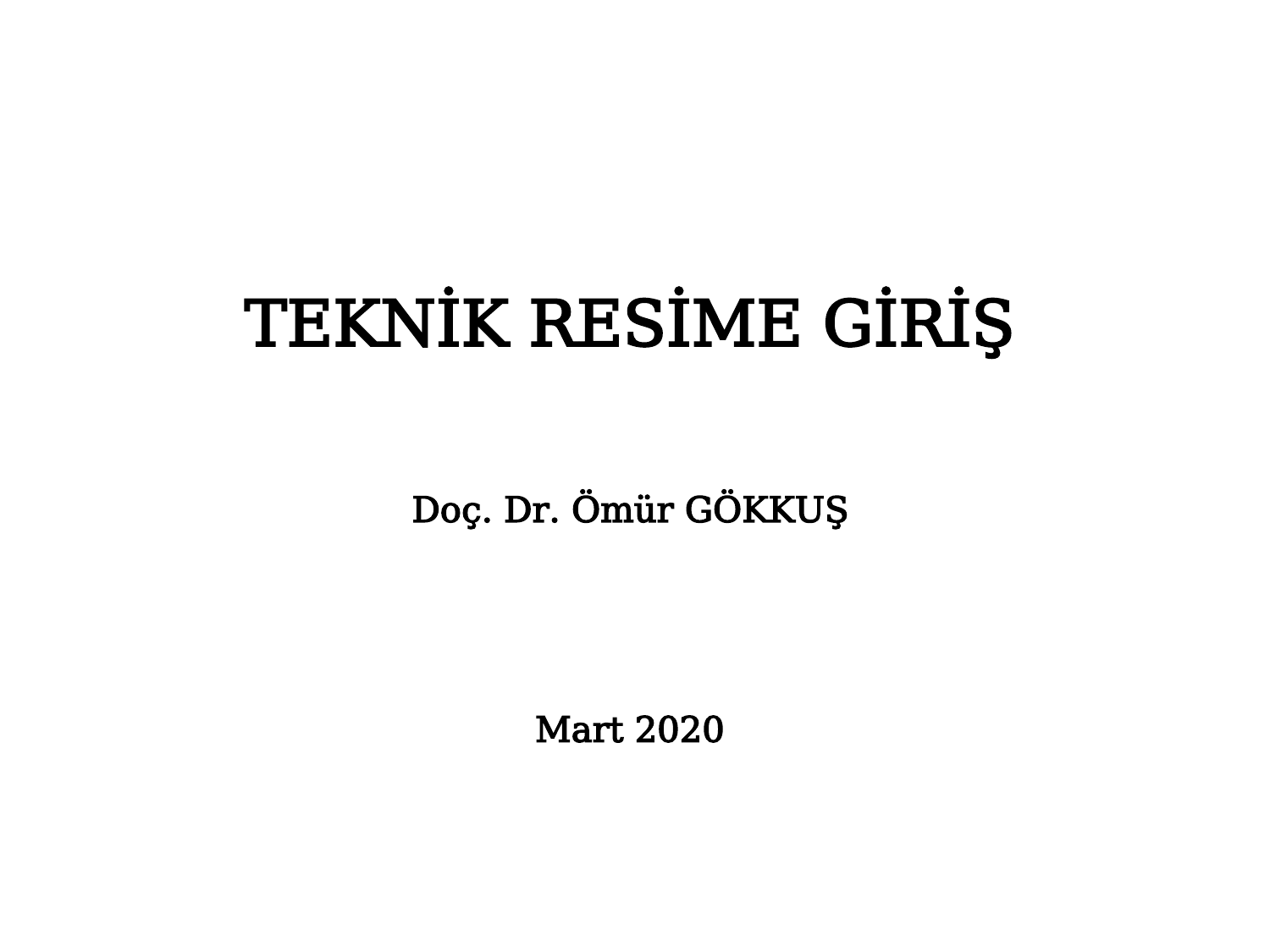

TEKNİK RESİME GİRİŞ
Doç. Dr. Ömür GÖKKUŞ
Mart 2020